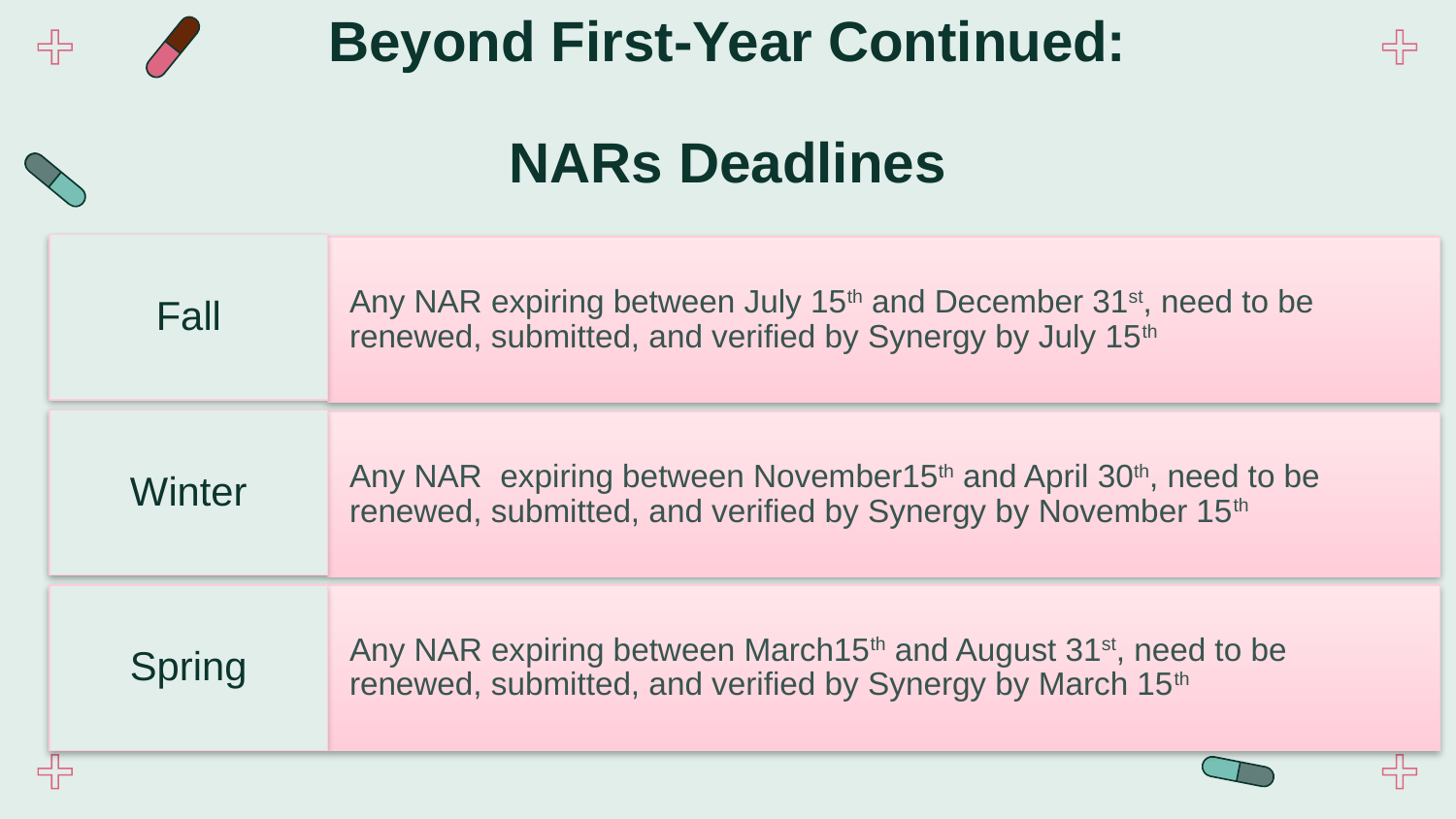

# Beyond First-Year Continued: NARs Deadlines
Any NAR expiring between July 15th and December 31st, need to be renewed, submitted, and verified by Synergy by July 15th
Fall
Any NAR  expiring between November15th and April 30th, need to be renewed, submitted, and verified by Synergy by November 15th
Winter
Any NAR expiring between March15th and August 31st, need to be renewed, submitted, and verified by Synergy by March 15th
Spring